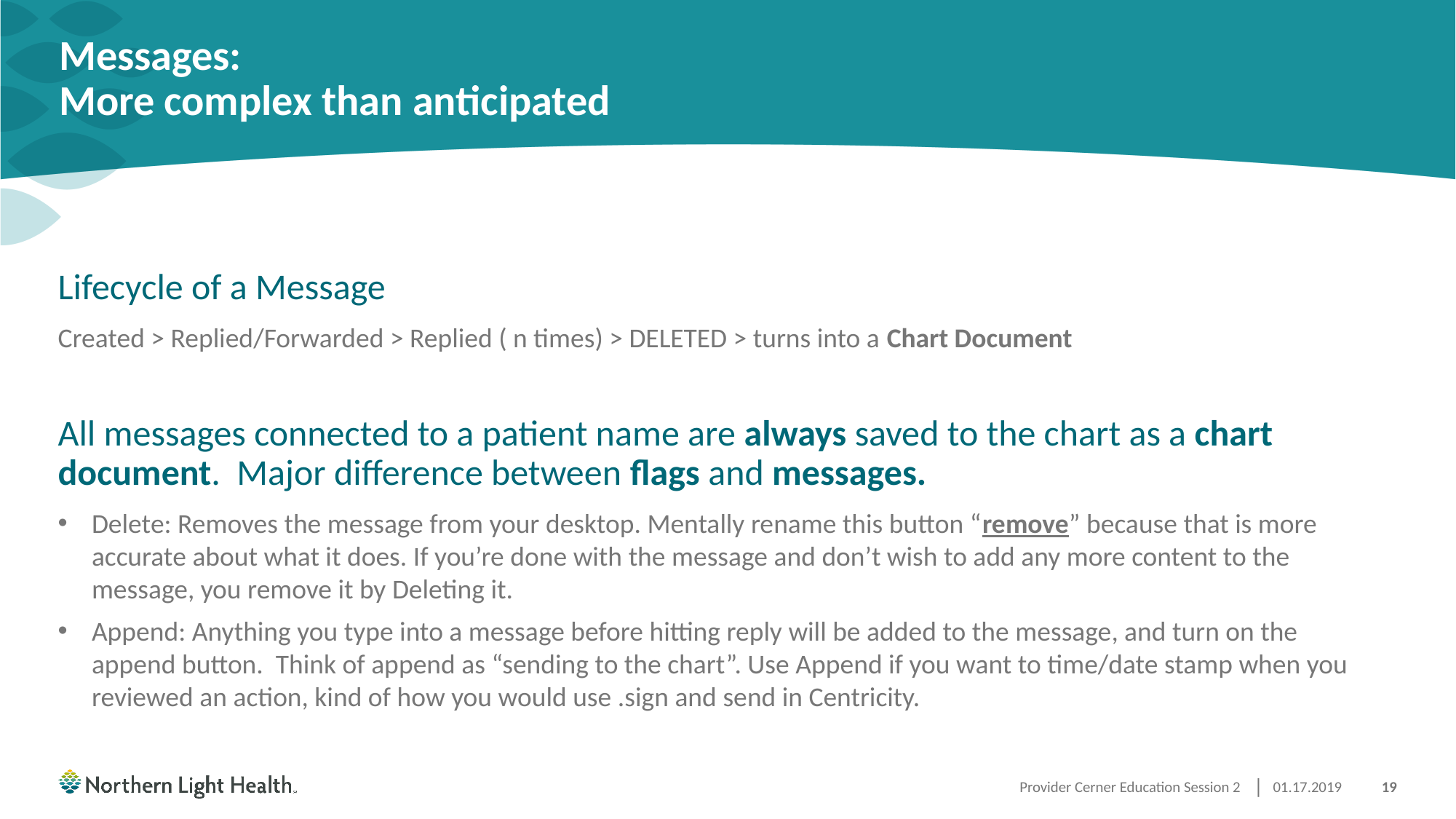

# Messages: More complex than anticipated
Lifecycle of a Message
Created > Replied/Forwarded > Replied ( n times) > DELETED > turns into a Chart Document

All messages connected to a patient name are always saved to the chart as a chart document.  Major difference between flags and messages.
Delete: Removes the message from your desktop. Mentally rename this button “remove” because that is more accurate about what it does. If you’re done with the message and don’t wish to add any more content to the message, you remove it by Deleting it.
Append: Anything you type into a message before hitting reply will be added to the message, and turn on the append button.  Think of append as “sending to the chart”. Use Append if you want to time/date stamp when you reviewed an action, kind of how you would use .sign and send in Centricity.

Provider Cerner Education Session 2
01.17.2019
19